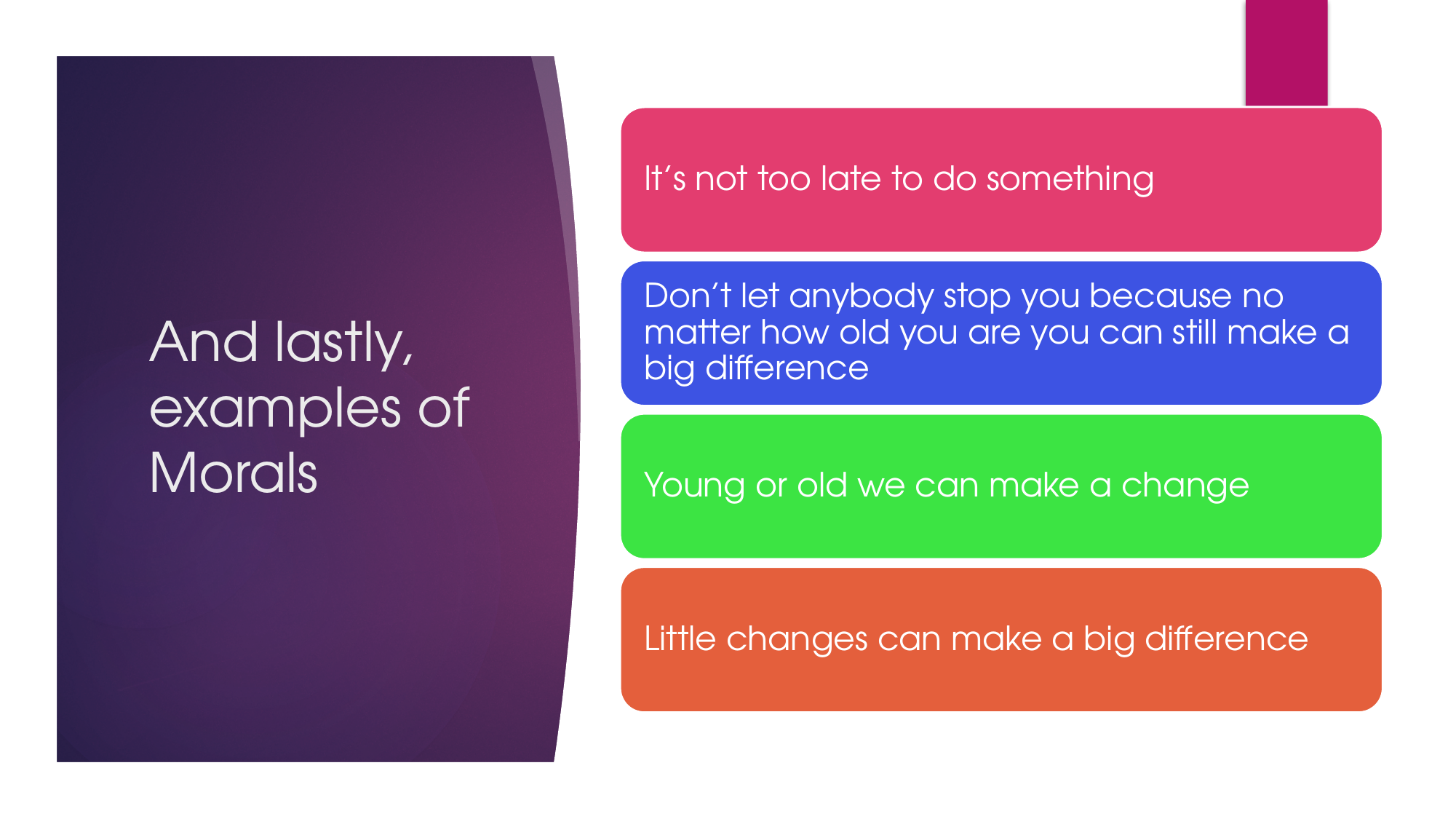

It’s not too late to do something
Don’t let anybody stop you because no matter how old you are you can still make a big difference
Young or old we can make a change
Little changes can make a big difference
# And lastly, examples of Morals